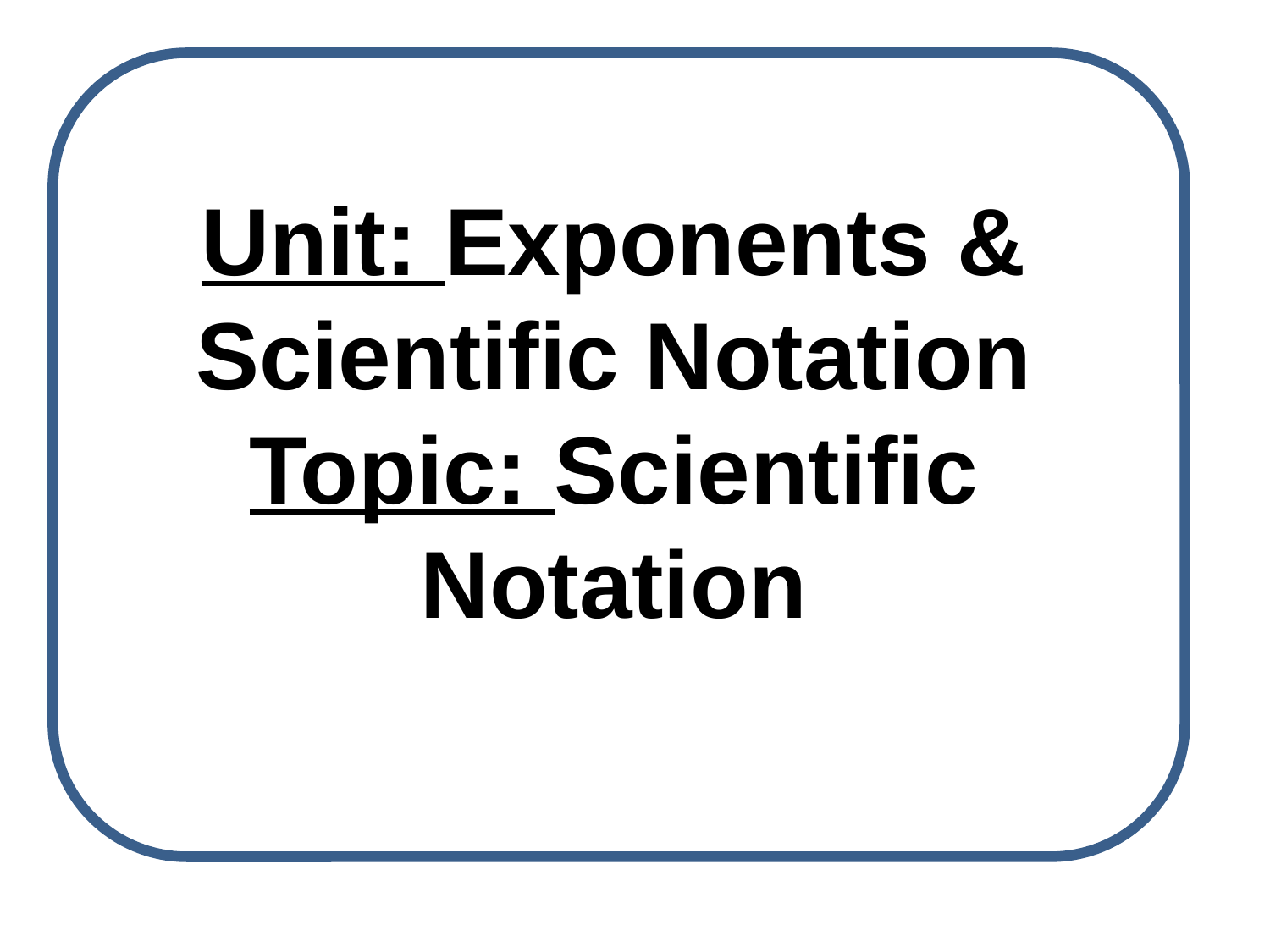

# Unit: Exponents & Scientific Notation Topic: Scientific Notation